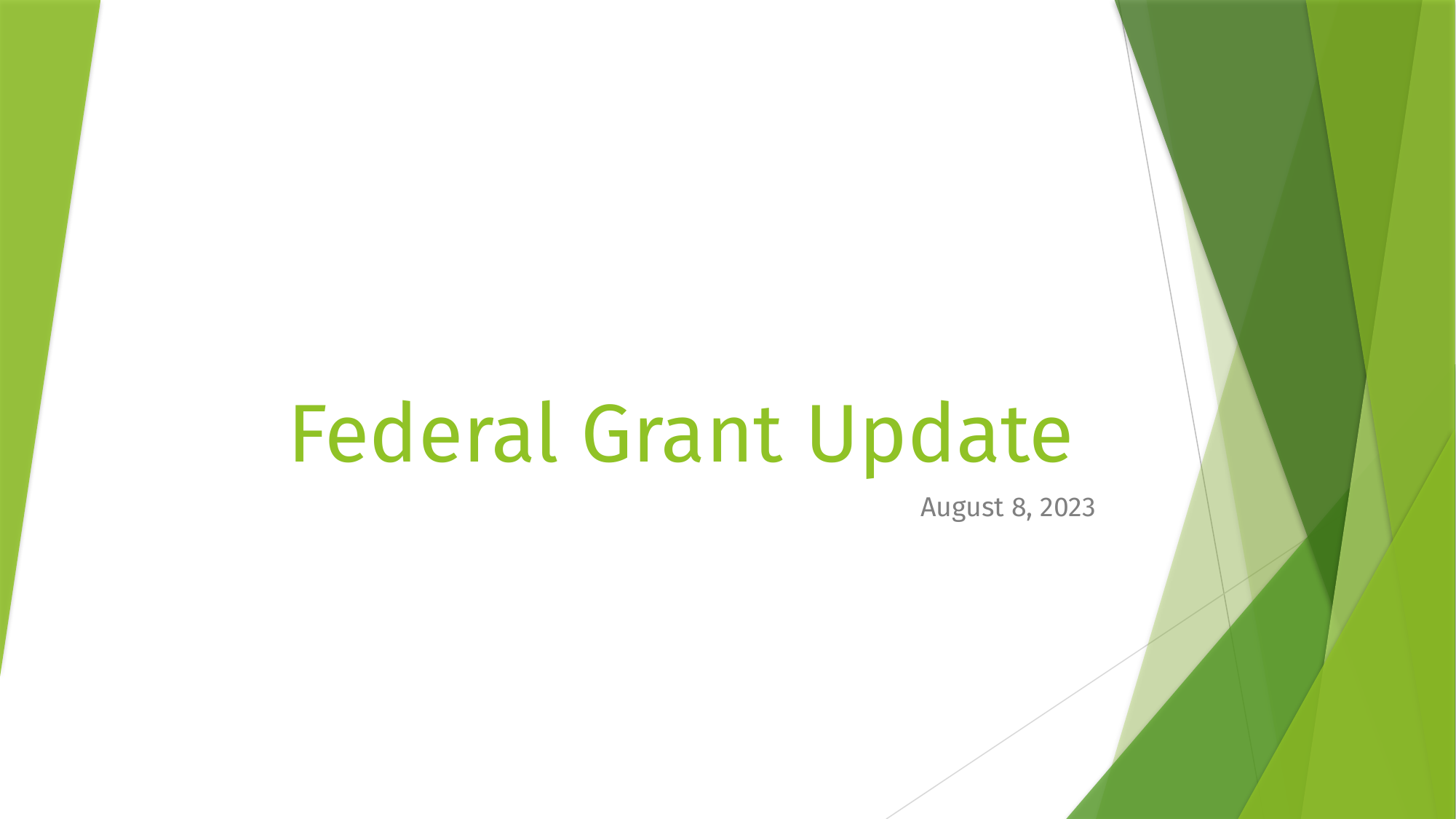

# Federal Grant Update
August 8, 2023